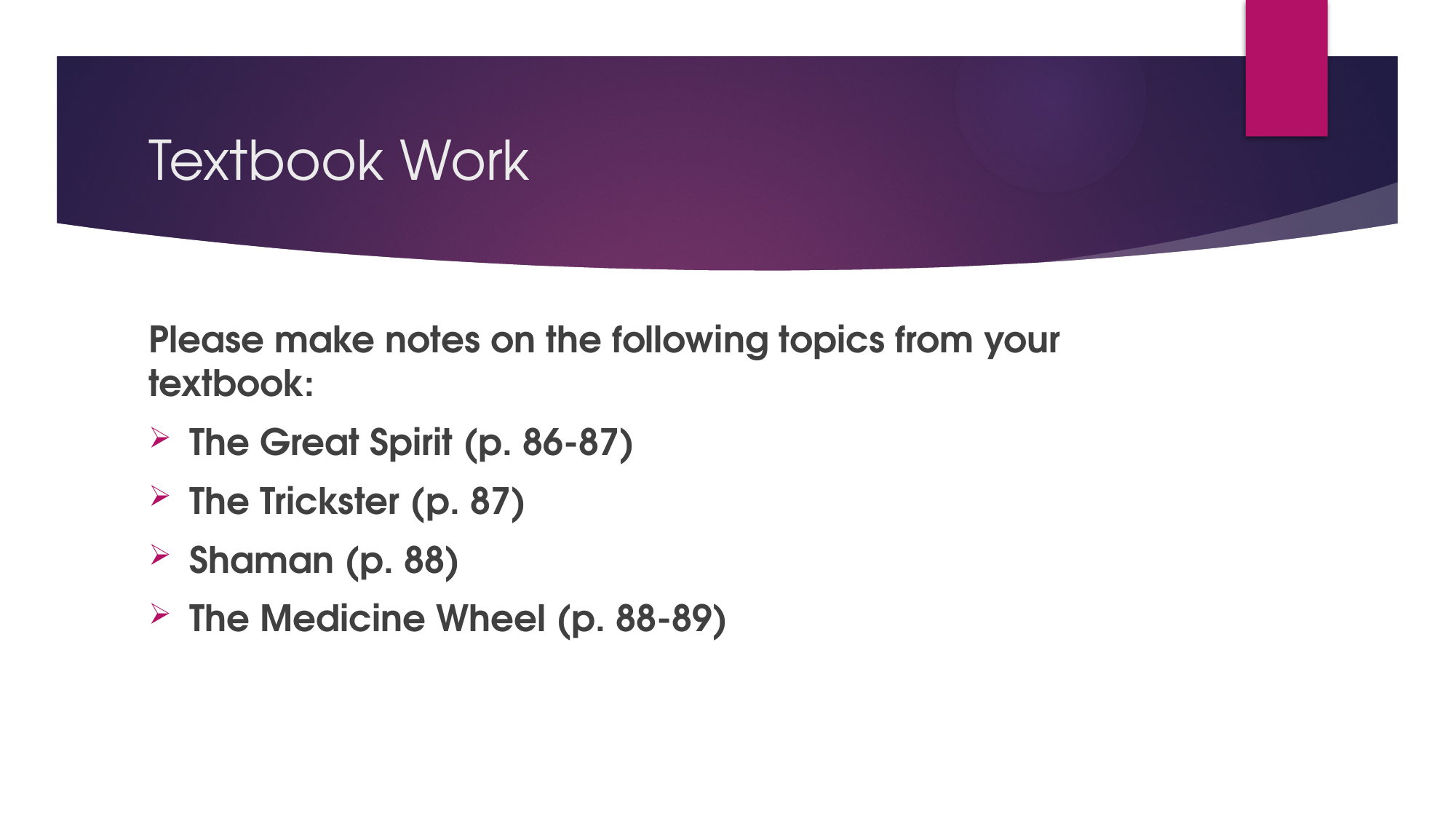

# Textbook Work
Please make notes on the following topics from your textbook:
The Great Spirit (p. 86-87)
The Trickster (p. 87)
Shaman (p. 88)
The Medicine Wheel (p. 88-89)